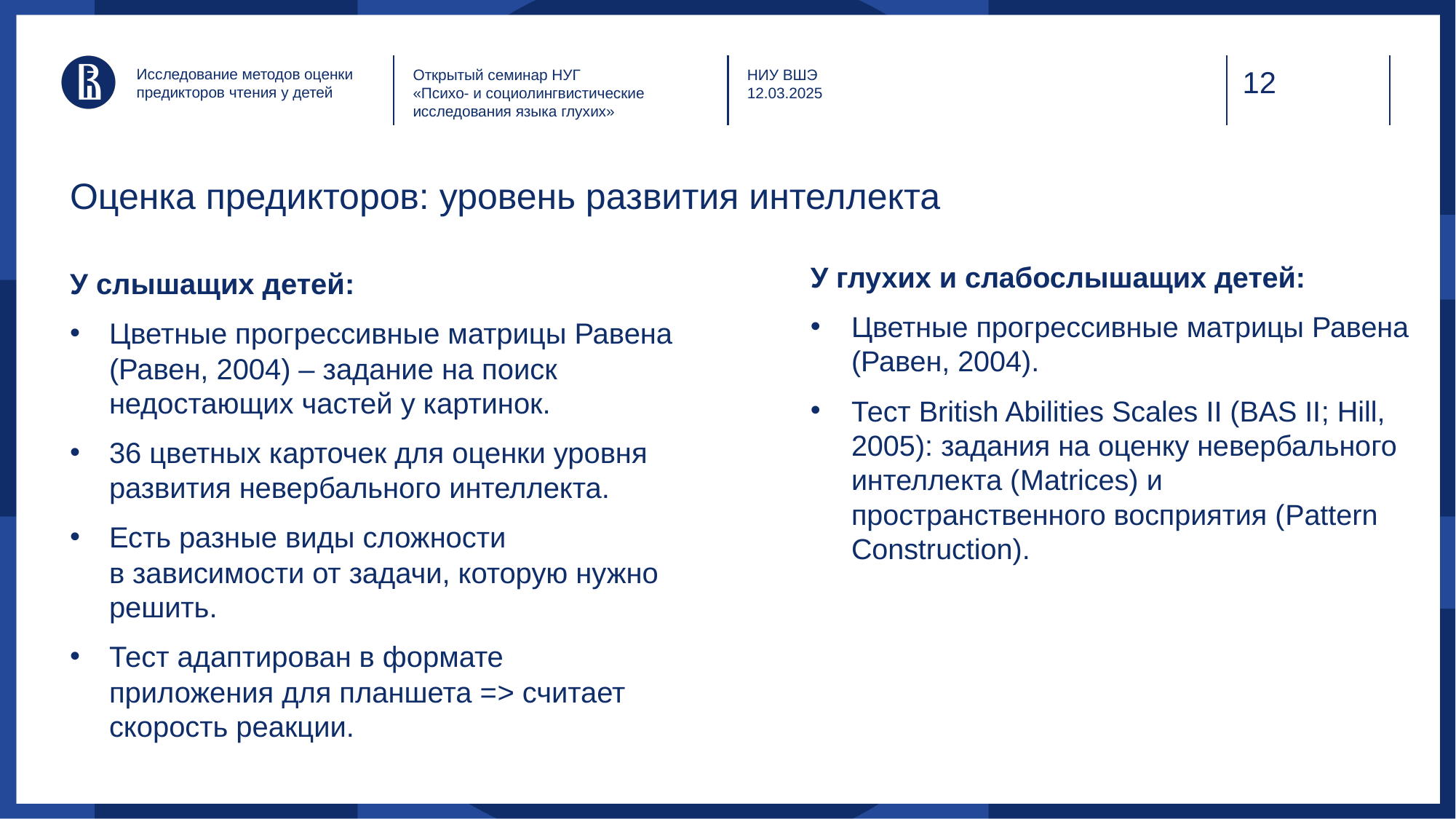

Исследование методов оценки предикторов чтения у детей
Открытый семинар НУГ
«Психо- и социолингвистические исследования языка глухих»
НИУ ВШЭ
12.03.2025
# Оценка предикторов: уровень развития интеллекта
У слышащих детей:
Цветные прогрессивные матрицы Равена (Равен, 2004) – задание на поиск недостающих частей у картинок.
36 цветных карточек для оценки уровня развития невербального интеллекта.
Есть разные виды сложности
в зависимости от задачи, которую нужно решить.
Тест адаптирован в формате приложения для планшета => считает скорость реакции.

У глухих и слабослышащих детей:
Цветные прогрессивные матрицы Равена (Равен, 2004).
Тест British Abilities Scales II (BAS II; Hill, 2005): задания на оценку невербального интеллекта (Matrices) и пространственного восприятия (Pattern Construction).